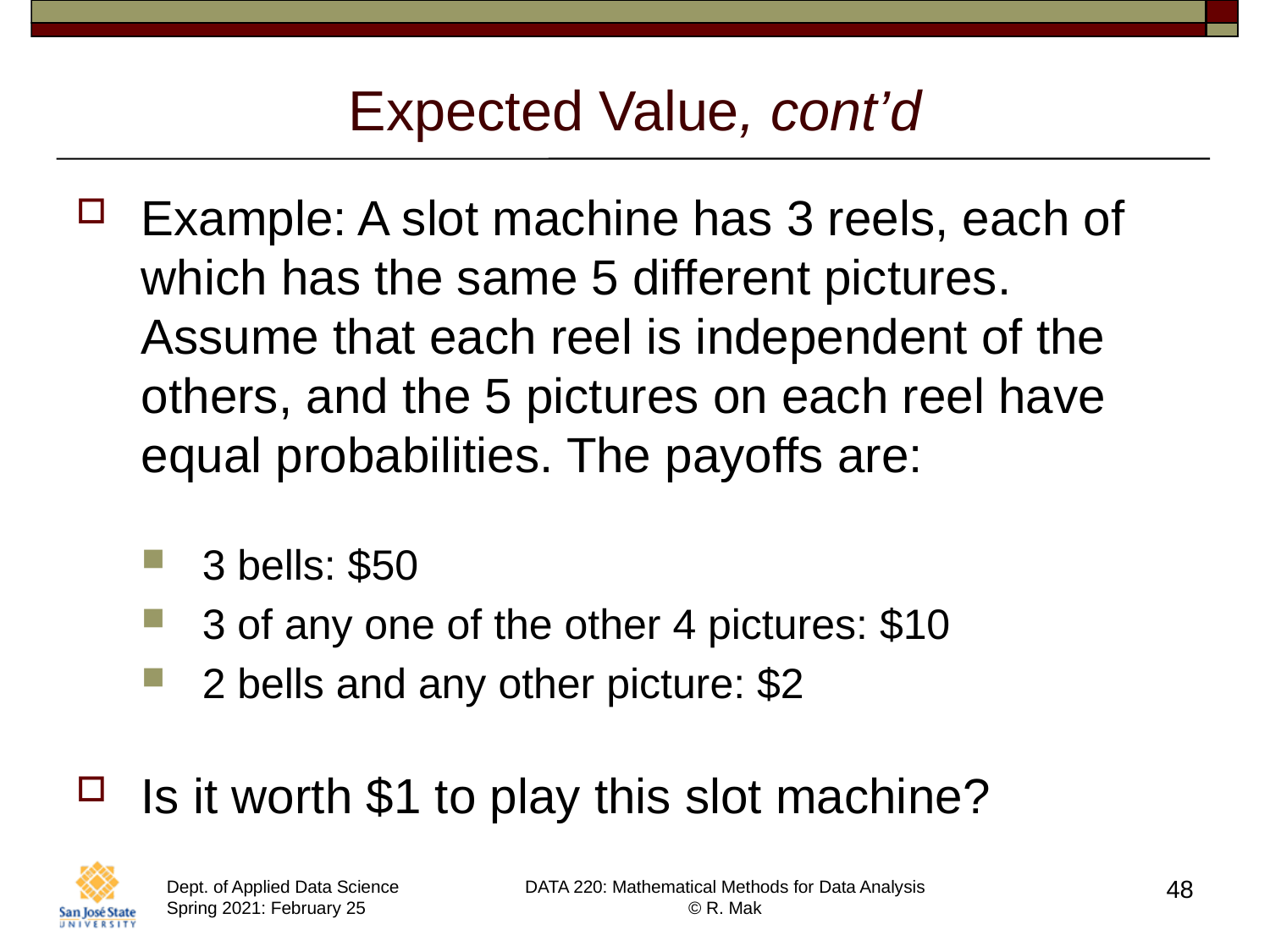

# Expected Value, cont’d
Example: A slot machine has 3 reels, each of which has the same 5 different pictures. Assume that each reel is independent of the others, and the 5 pictures on each reel have equal probabilities. The payoffs are:

3 bells: $50
3 of any one of the other 4 pictures: $10
2 bells and any other picture: $2

Is it worth $1 to play this slot machine?
48